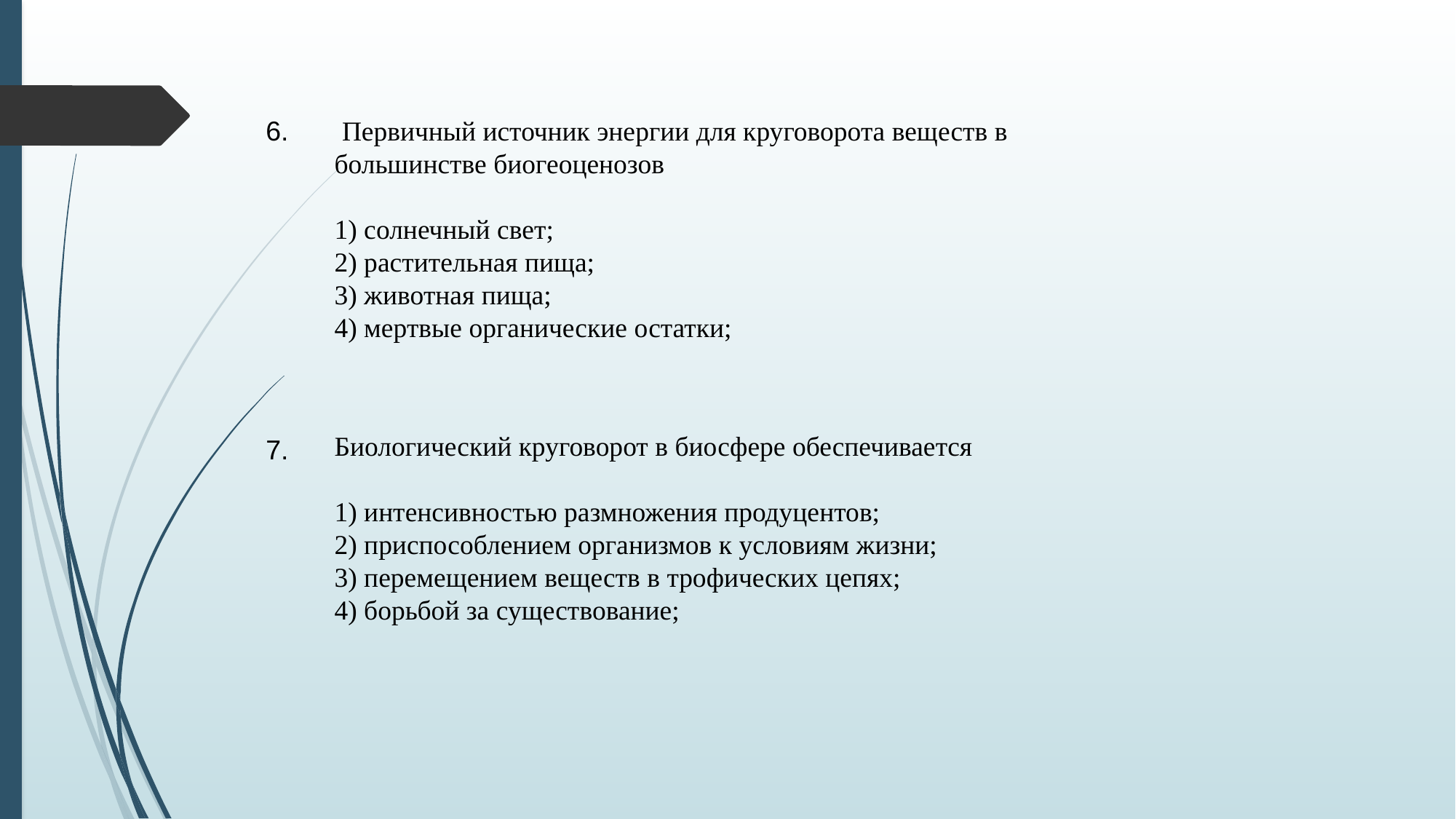

6.
 Первичный источник энергии для круговорота веществ в большинстве биогеоценозов

1) солнечный свет;
2) растительная пища;
3) животная пища;
4) мертвые органические остатки;
Биологический круговорот в биосфере обеспечивается

1) интенсивностью размножения продуцентов;
2) приспособлением организмов к условиям жизни;
3) перемещением веществ в трофических цепях;
4) борьбой за существование;
7.